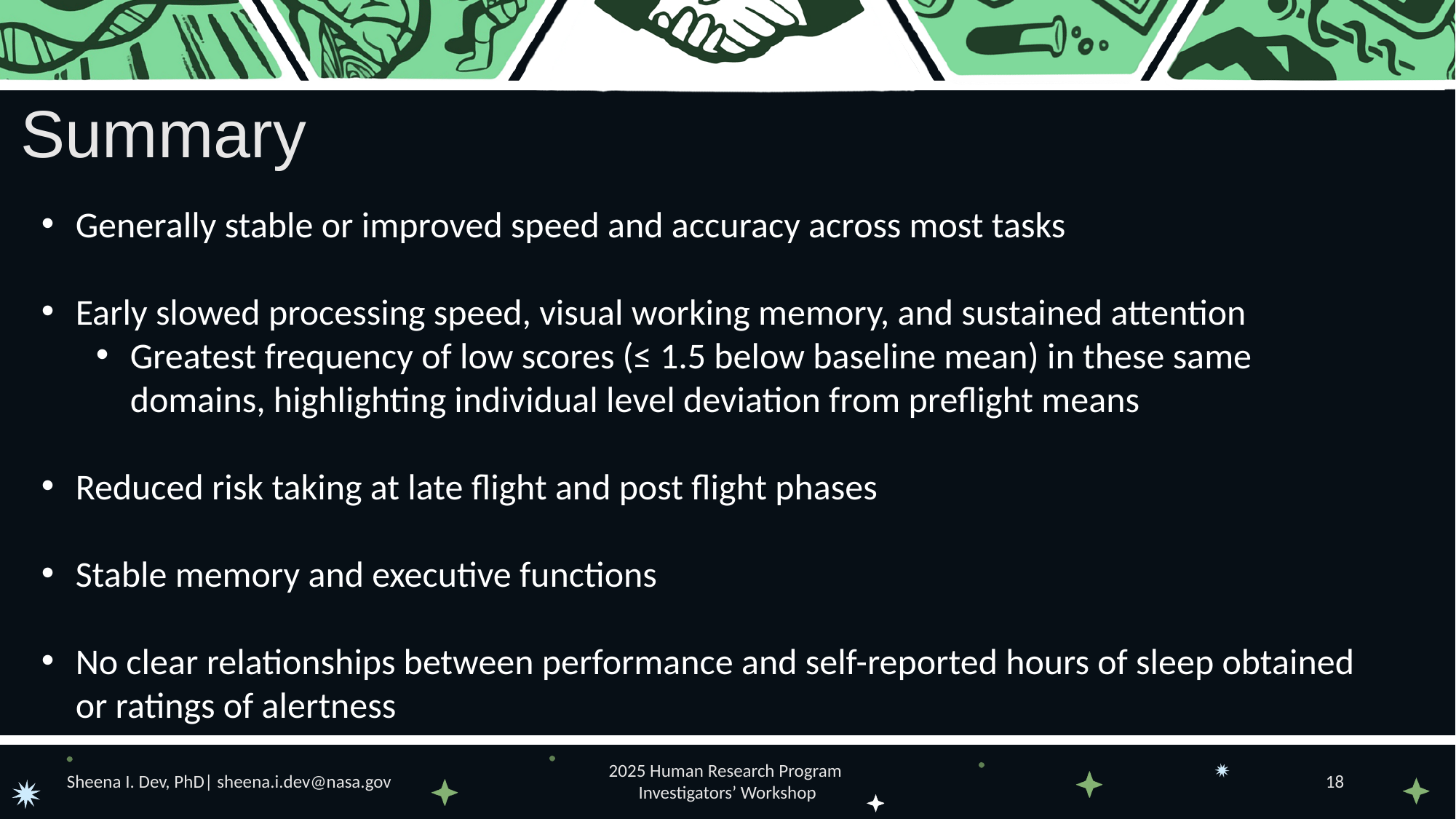

Summary
Generally stable or improved speed and accuracy across most tasks

Early slowed processing speed, visual working memory, and sustained attention
Greatest frequency of low scores (≤ 1.5 below baseline mean) in these same  domains, highlighting individual level deviation from preflight means

Reduced risk taking at late flight and post flight phases

Stable memory and executive functions

No clear relationships between performance and self-reported hours of sleep obtained or ratings of alertness

Sheena I. Dev, PhD| sheena.i.dev@nasa.gov
2025 Human Research Program
Investigators’ Workshop
18